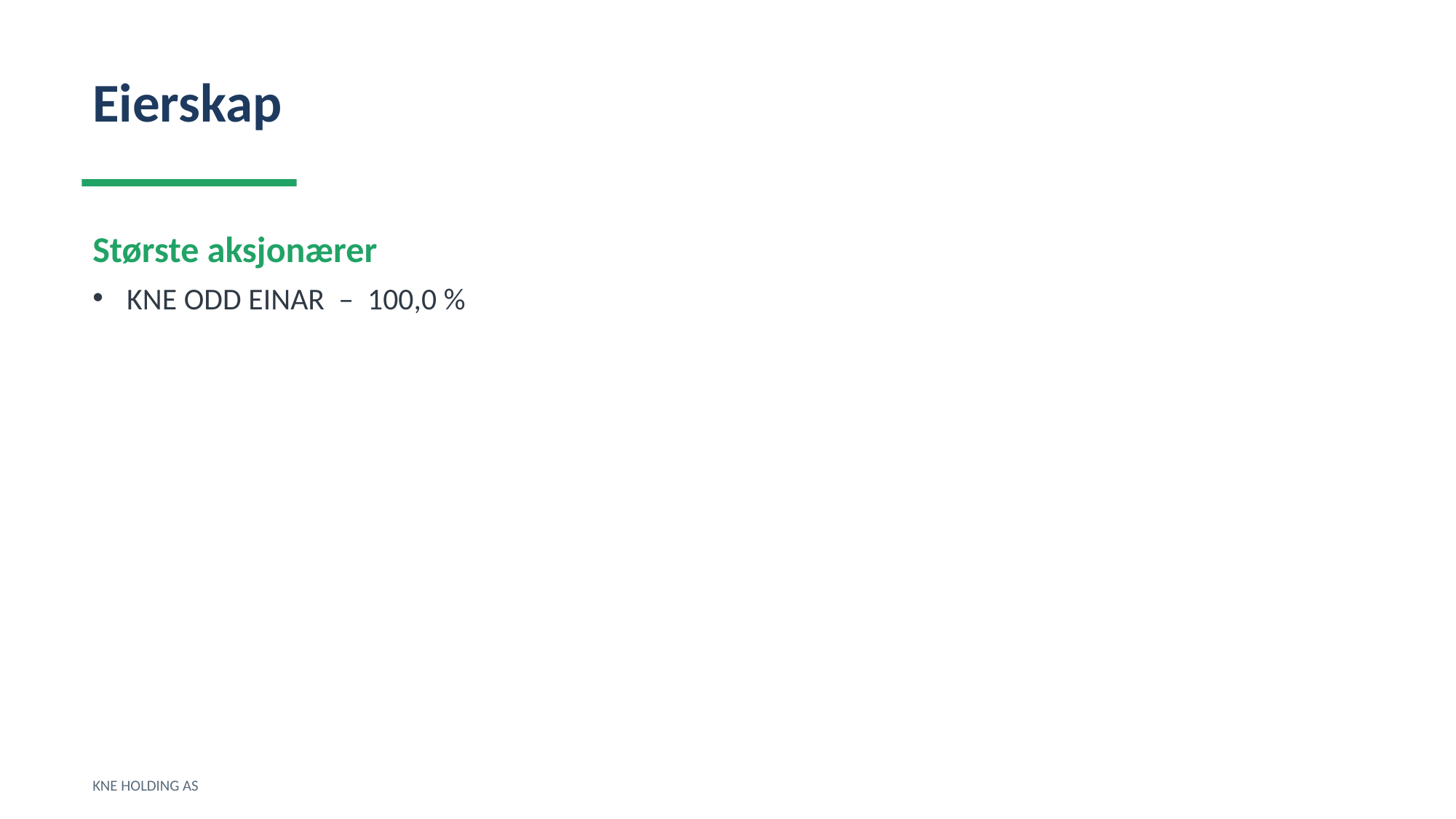

Eierskap

Største aksjonærer
KNE ODD EINAR  –  100,0 %
KNE HOLDING AS